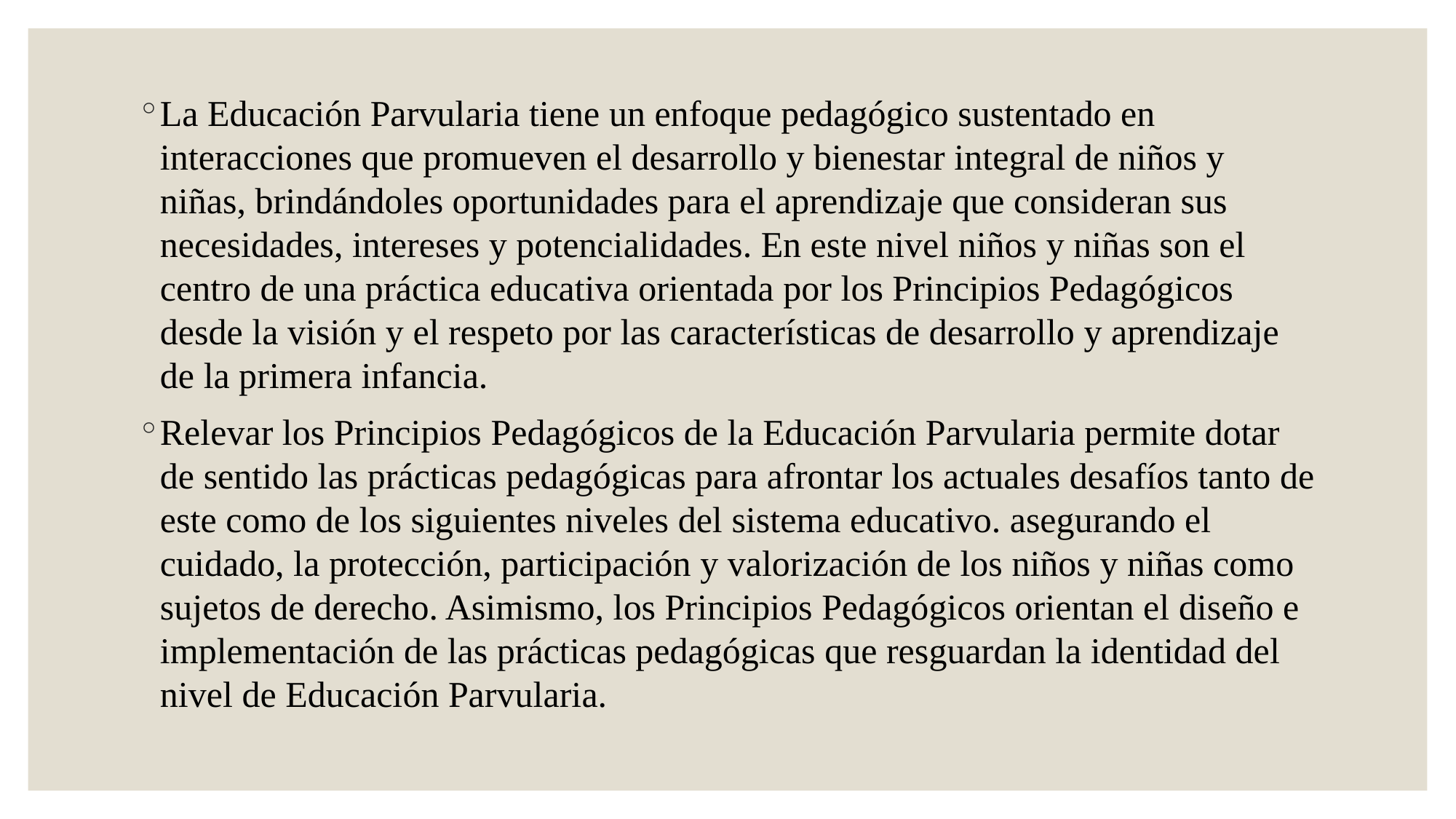

La Educación Parvularia tiene un enfoque pedagógico sustentado en interacciones que promueven el desarrollo y bienestar integral de niños y niñas, brindándoles oportunidades para el aprendizaje que consideran sus necesidades, intereses y potencialidades. En este nivel niños y niñas son el centro de una práctica educativa orientada por los Principios Pedagógicos desde la visión y el respeto por las características de desarrollo y aprendizaje de la primera infancia.
Relevar los Principios Pedagógicos de la Educación Parvularia permite dotar de sentido las prácticas pedagógicas para afrontar los actuales desafíos tanto de este como de los siguientes niveles del sistema educativo. asegurando el cuidado, la protección, participación y valorización de los niños y niñas como sujetos de derecho. Asimismo, los Principios Pedagógicos orientan el diseño e implementación de las prácticas pedagógicas que resguardan la identidad del nivel de Educación Parvularia.